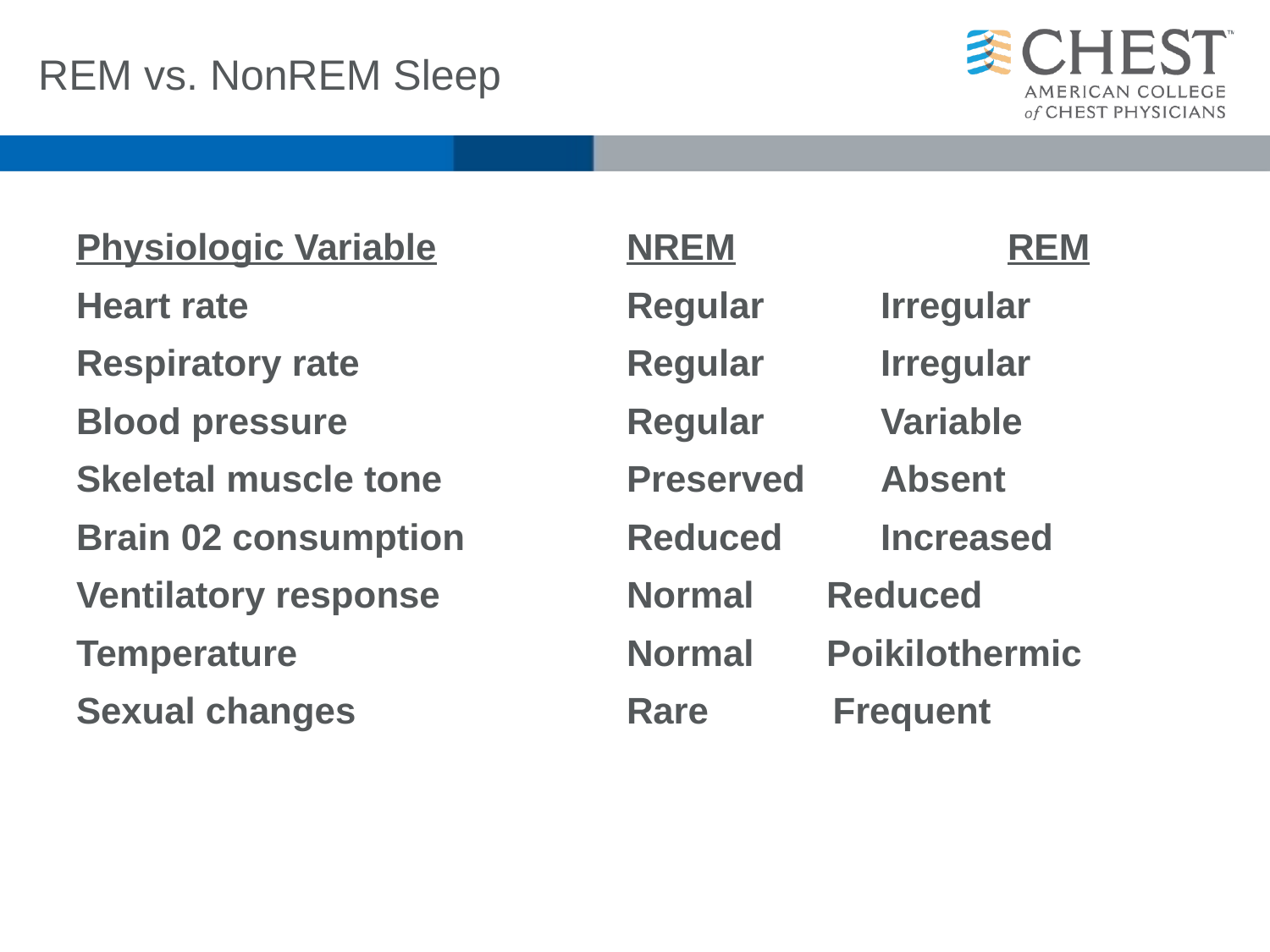

# REM vs. NonREM Sleep
Physiologic Variable
Heart rate
Respiratory rate
Blood pressure
Skeletal muscle tone
Brain 02 consumption
Ventilatory response
Temperature
Sexual changes
NREM   		REM
Regular    	Irregular
Regular    	Irregular
Regular    	Variable
Preserved	Absent
Reduced   	Increased
Normal       Reduced
Normal       Poikilothermic
Rare            Frequent